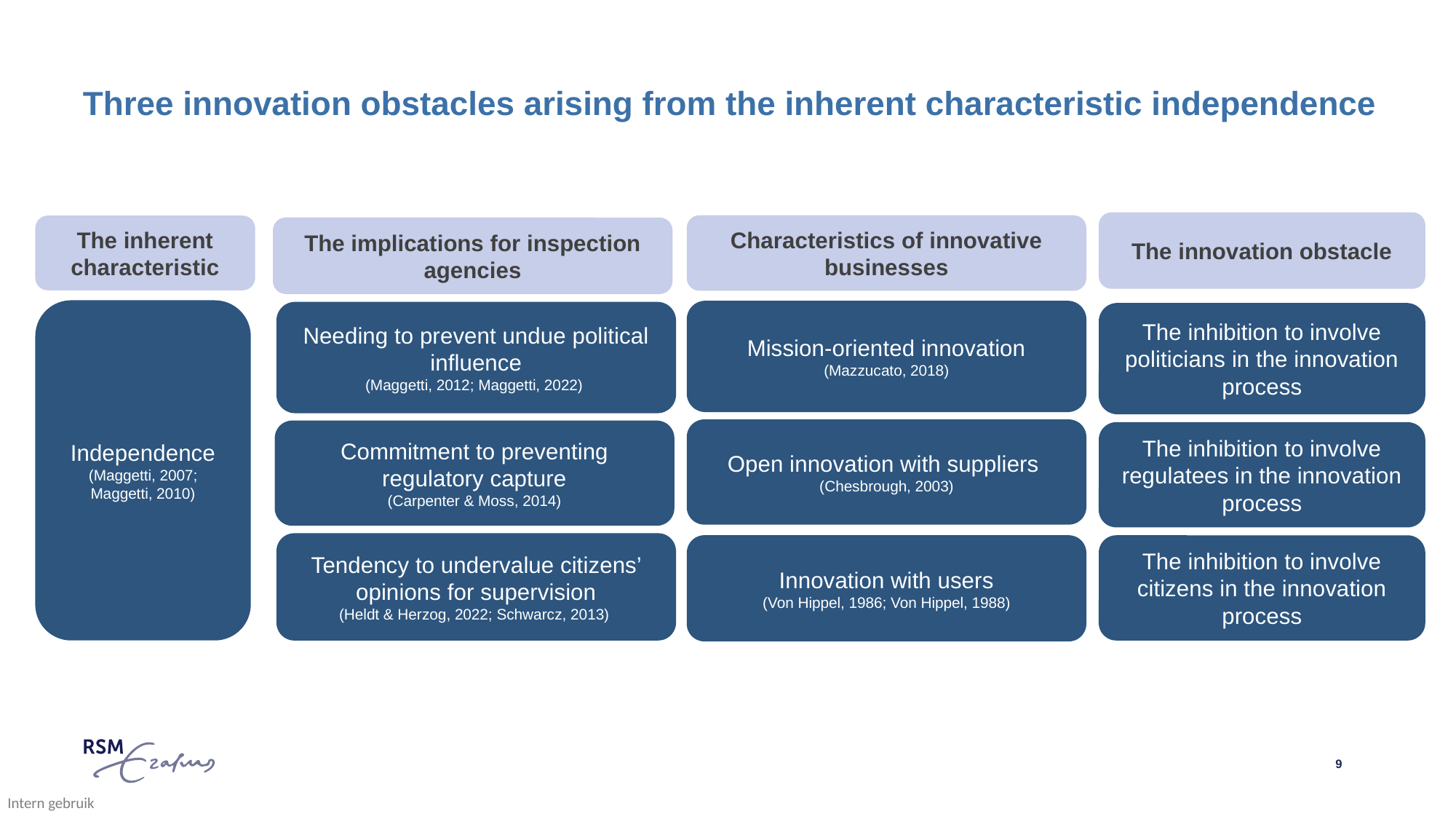

# Three innovation obstacles arising from the inherent characteristic independence
The innovation obstacle
Characteristics of innovative businesses
The inherent characteristic
The implications for inspection agencies
Independence
(Maggetti, 2007; Maggetti, 2010)
Mission-oriented innovation
(Mazzucato, 2018)
Needing to prevent undue political influence
(Maggetti, 2012; Maggetti, 2022)
The inhibition to involve politicians in the innovation process
Open innovation with suppliers
(Chesbrough, 2003)
Commitment to preventing regulatory capture
(Carpenter & Moss, 2014)
The inhibition to involve regulatees in the innovation process
Tendency to undervalue citizens’ opinions for supervision
(Heldt & Herzog, 2022; Schwarcz, 2013)
Innovation with users
(Von Hippel, 1986; Von Hippel, 1988)
The inhibition to involve citizens in the innovation process
9